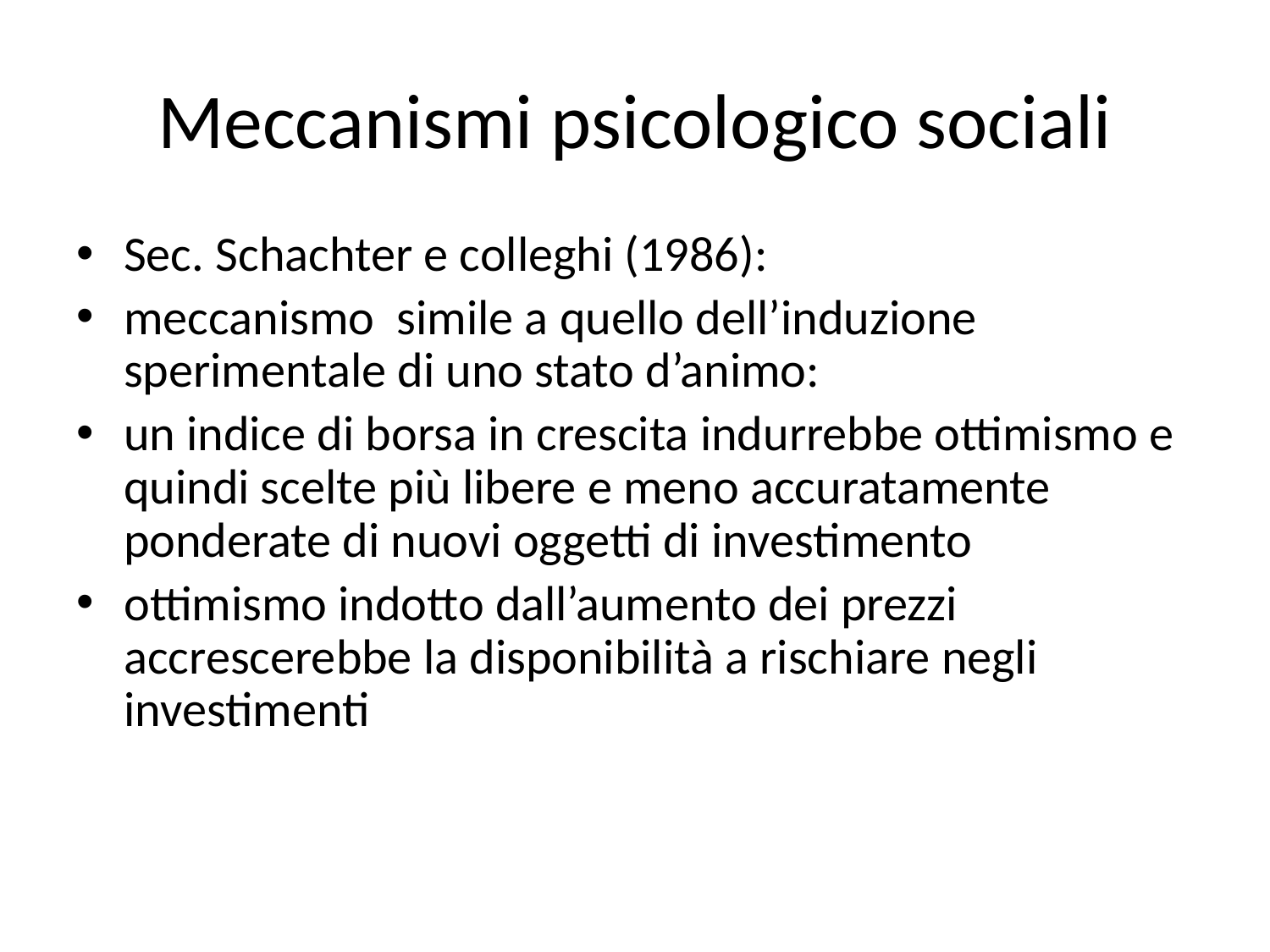

# Meccanismi psicologico sociali
Sec. Schachter e colleghi (1986):
meccanismo  simile a quello dell’induzione sperimentale di uno stato d’animo:
un indice di borsa in crescita indurrebbe ottimismo e quindi scelte più libere e meno accuratamente ponderate di nuovi oggetti di investimento
ottimismo indotto dall’aumento dei prezzi accrescerebbe la disponibilità a rischiare negli investimenti